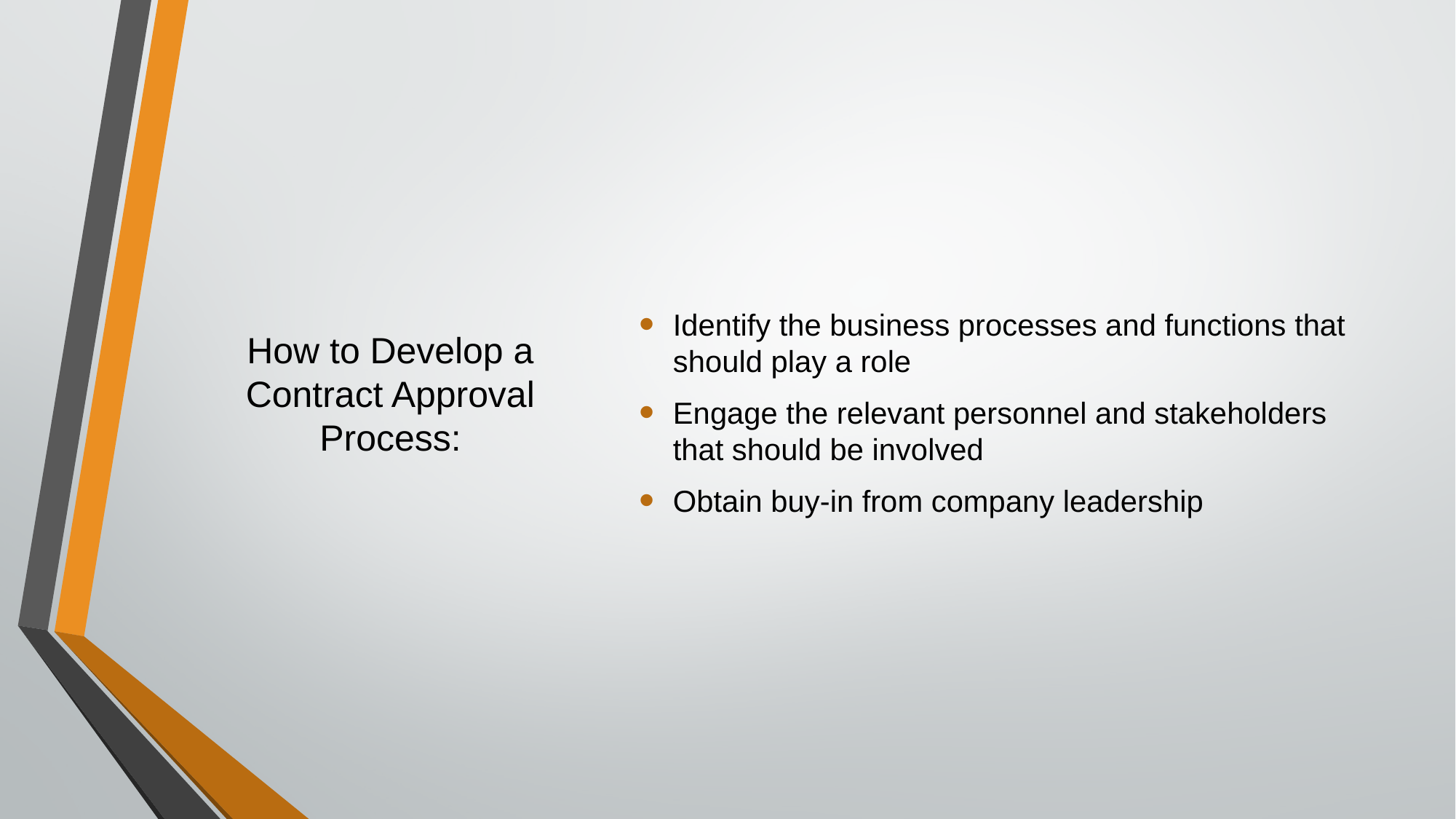

Identify the business processes and functions that should play a role
Engage the relevant personnel and stakeholders that should be involved
Obtain buy-in from company leadership
# How to Develop a Contract Approval Process: